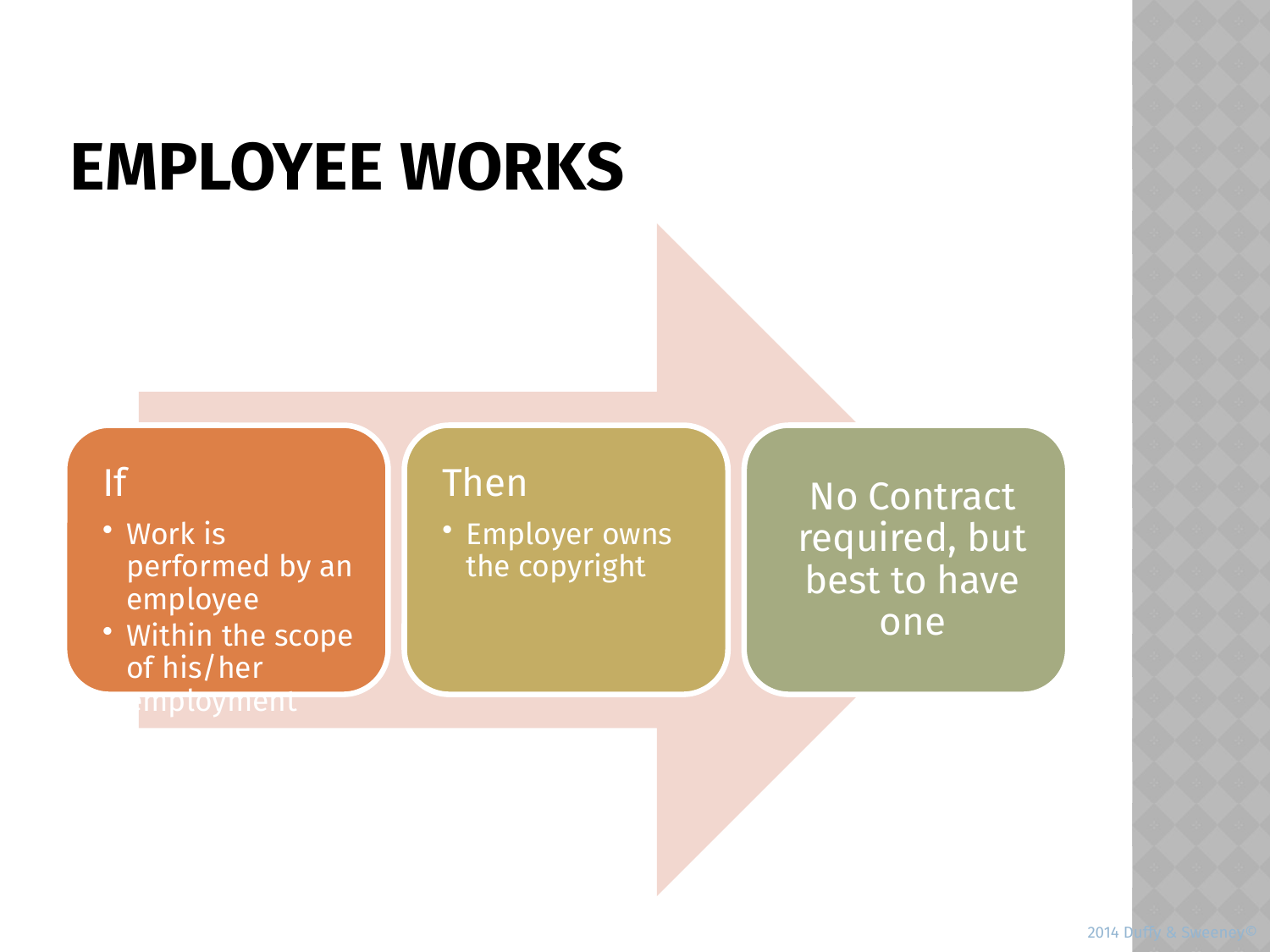

# Employee Works
If
Work is performed by an employee
Within the scope of his/her employment
Then
Employer owns the copyright
No Contract required, but best to have one
2014 Duffy & Sweeney©